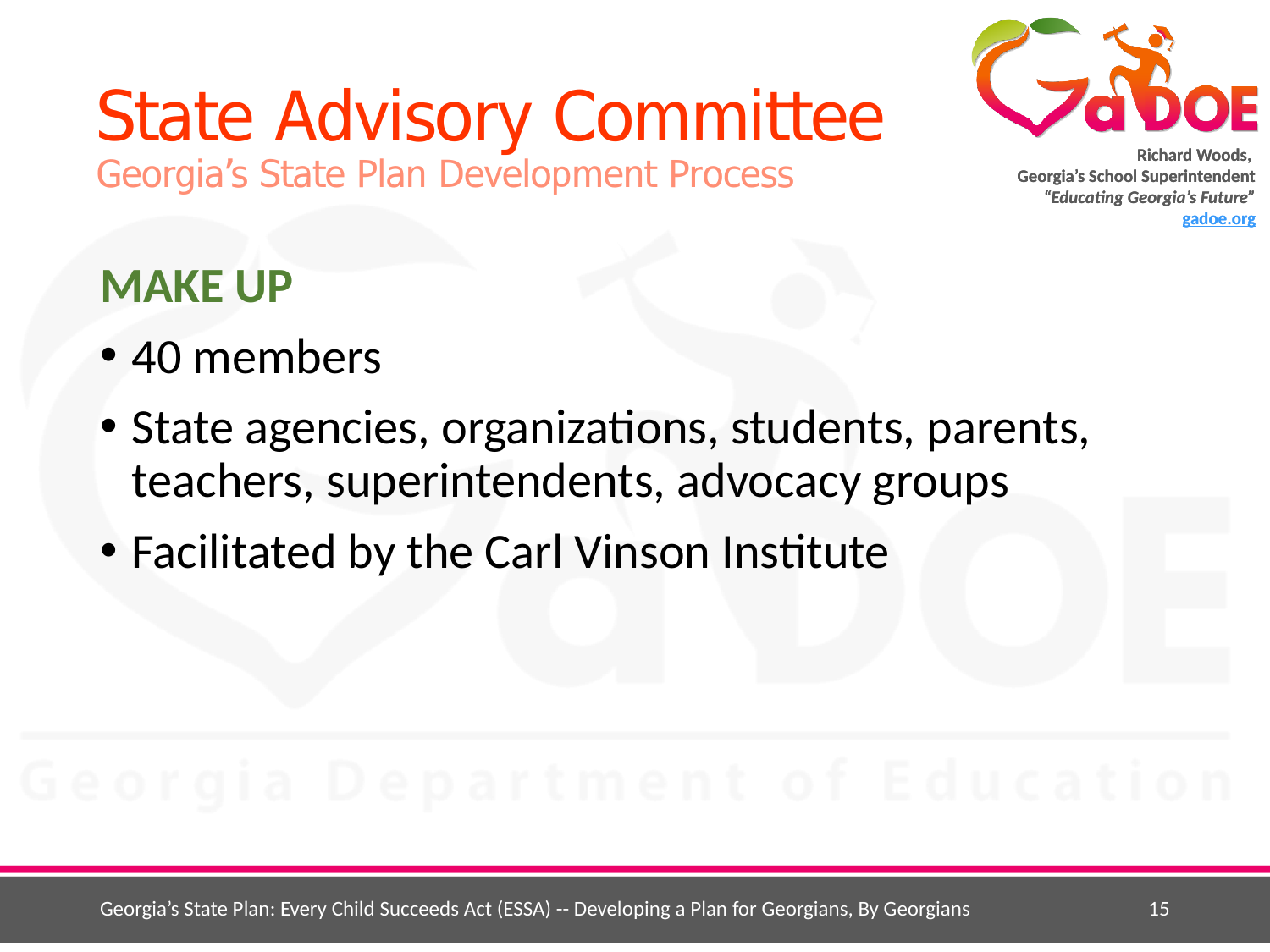

# State Advisory Committee Georgia’s State Plan Development Process
MAKE UP
40 members
State agencies, organizations, students, parents, teachers, superintendents, advocacy groups
Facilitated by the Carl Vinson Institute
Georgia’s State Plan: Every Child Succeeds Act (ESSA) -- Developing a Plan for Georgians, By Georgians
15